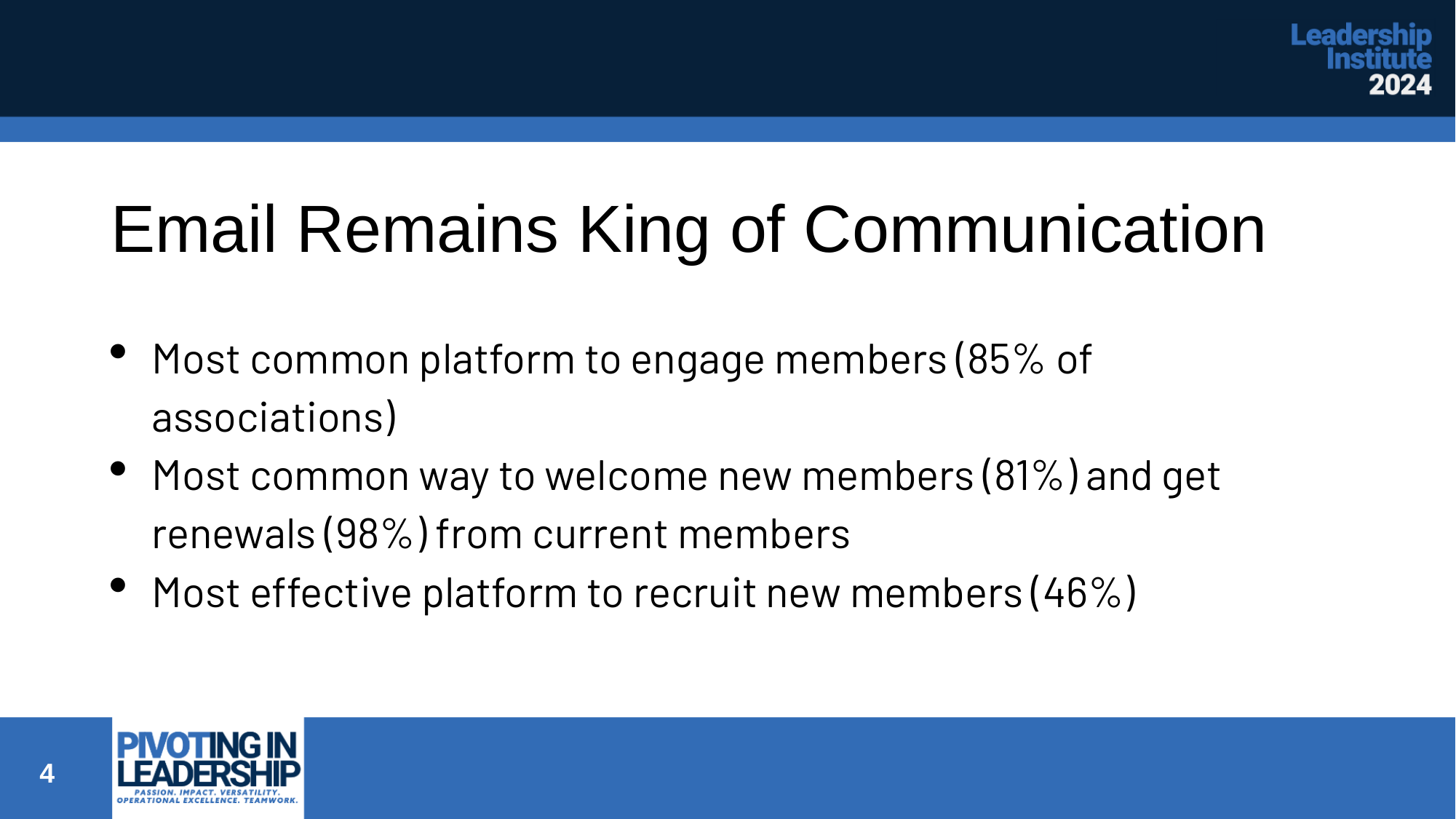

# Email Remains King of Communication
Most common platform to engage members (85% of associations)
Most common way to welcome new members (81%) and get renewals (98%) from current members
Most effective platform to recruit new members (46%)